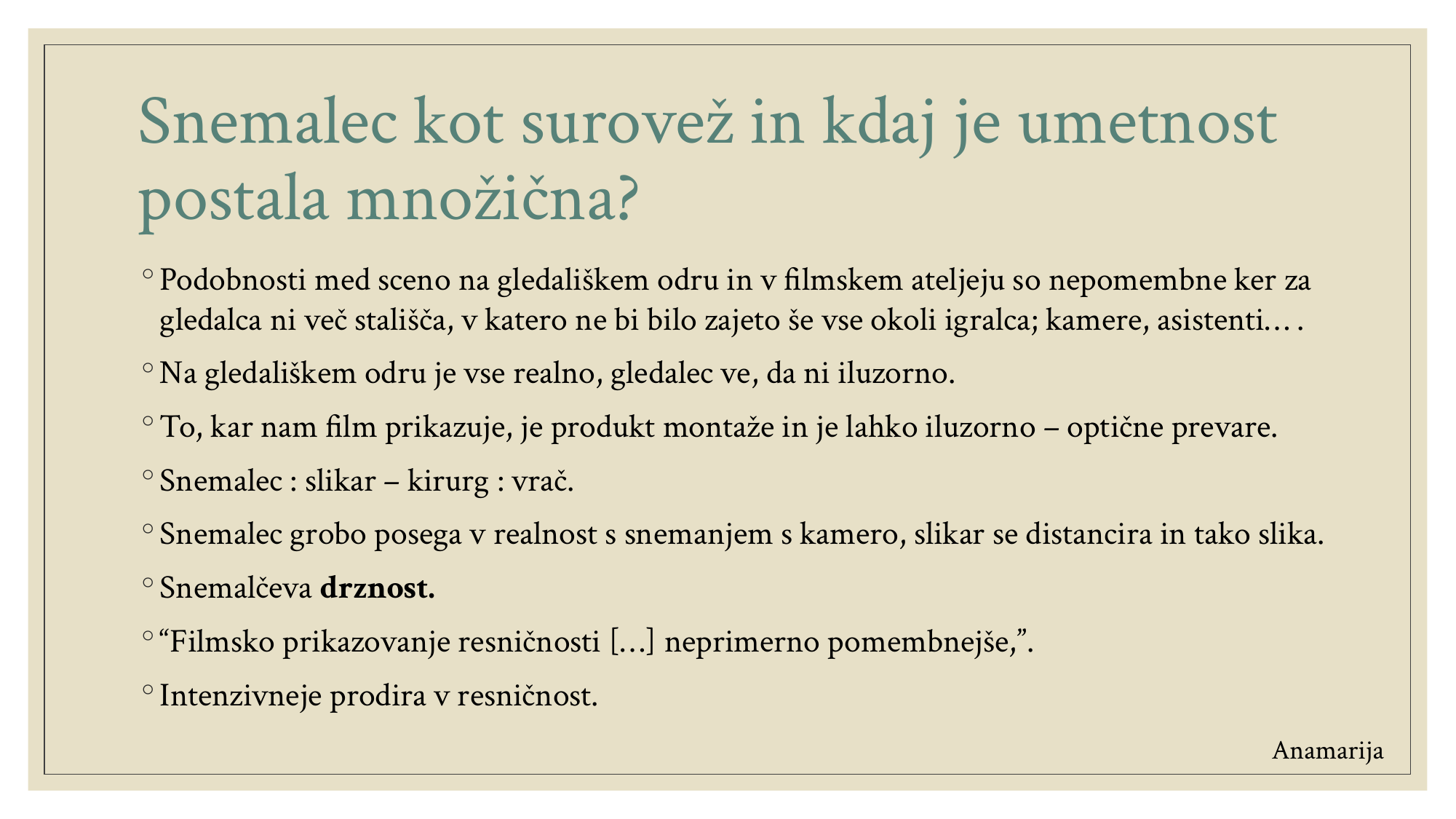

# Snemalec kot surovež in kdaj je umetnost postala množična?
Podobnosti med sceno na gledališkem odru in v filmskem ateljeju so nepomembne ker za gledalca ni več stališča, v katero ne bi bilo zajeto še vse okoli igralca; kamere, asistenti… .
Na gledališkem odru je vse realno, gledalec ve, da ni iluzorno.
To, kar nam film prikazuje, je produkt montaže in je lahko iluzorno – optične prevare.
Snemalec : slikar – kirurg : vrač.
Snemalec grobo posega v realnost s snemanjem s kamero, slikar se distancira in tako slika.
Snemalčeva drznost.
“Filmsko prikazovanje resničnosti […] neprimerno pomembnejše,”.
Intenzivneje prodira v resničnost.

Anamarija